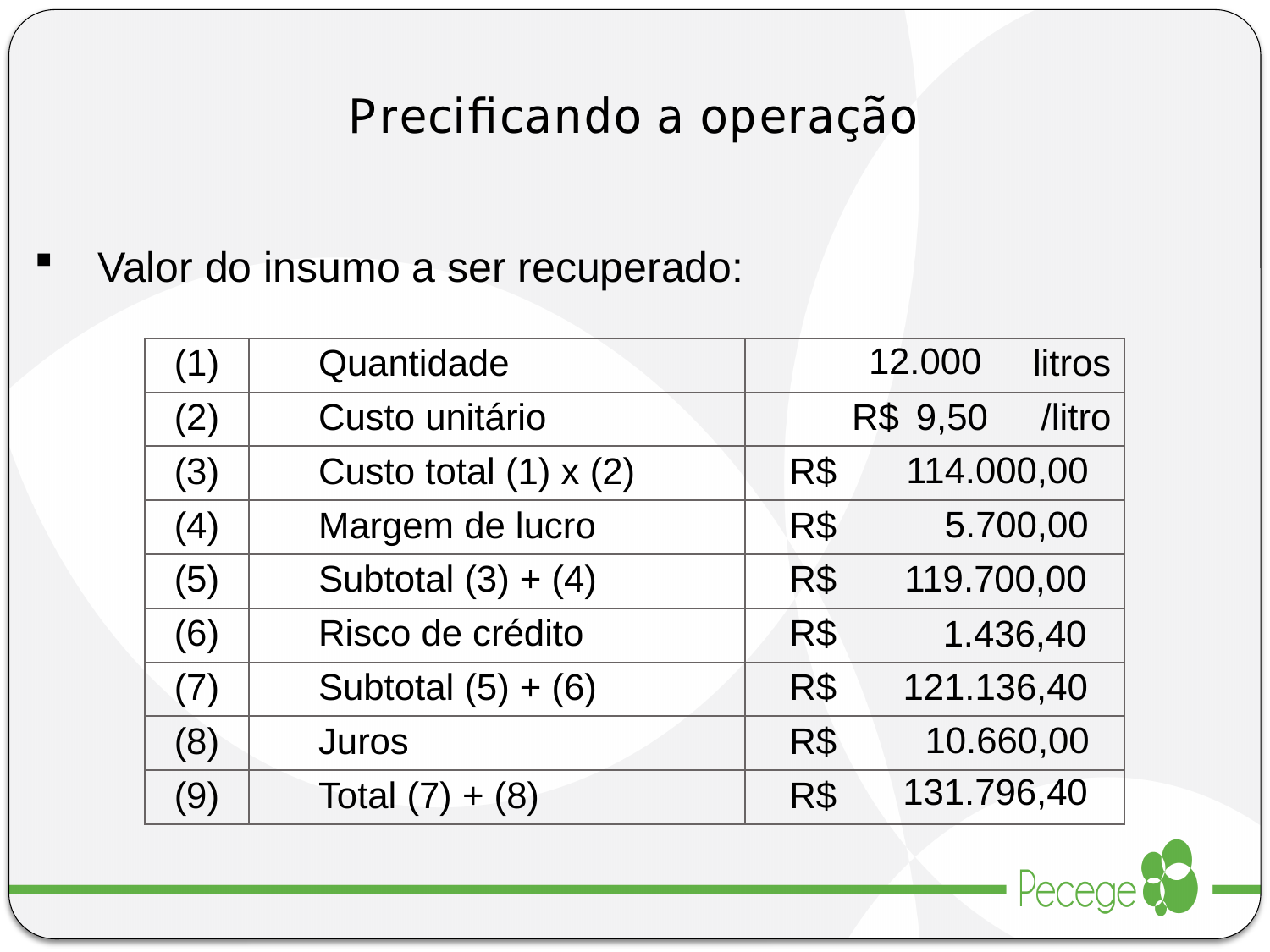

Precificando a operação
Valor do insumo a ser recuperado:
| 12.000 |
| --- |
| (1) |  | Quantidade |  | litros |
| --- | --- | --- | --- | --- |
| (2) |  | Custo unitário |  | R$ /litro |
| (3) |  | Custo total (1) x (2) |  | R$ |
| (4) |  | Margem de lucro |  | R$ |
| (5) |  | Subtotal (3) + (4) |  | R$ |
| (6) |  | Risco de crédito |  | R$ |
| (7) |  | Subtotal (5) + (6) |  | R$ |
| (8) |  | Juros |  | R$ |
| (9) |  | Total (7) + (8) |  | R$ |
| 9,50 |
| --- |
| 114.000,00 |
| --- |
| 5.700,00 |
| --- |
| 119.700,00 |
| --- |
| 1.436,40 |
| --- |
| 121.136,40 |
| --- |
| 10.660,00 |
| --- |
| 131.796,40 |
| --- |